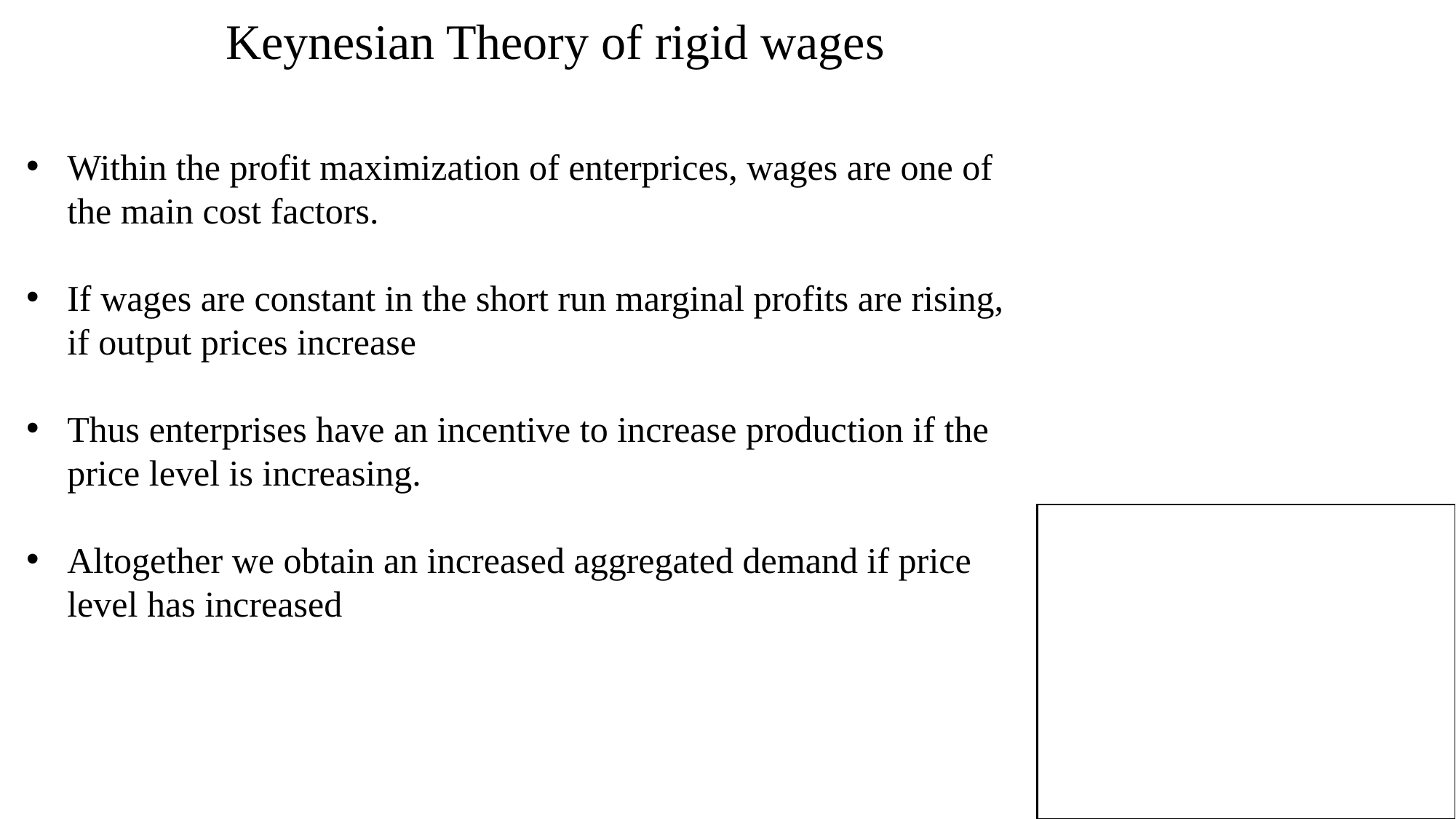

Keynesian Theory of rigid wages

Within the profit maximization of enterprices, wages are one of the main cost factors.

If wages are constant in the short run marginal profits are rising, if output prices increase

Thus enterprises have an incentive to increase production if the price level is increasing.

Altogether we obtain an increased aggregated demand if price level has increased